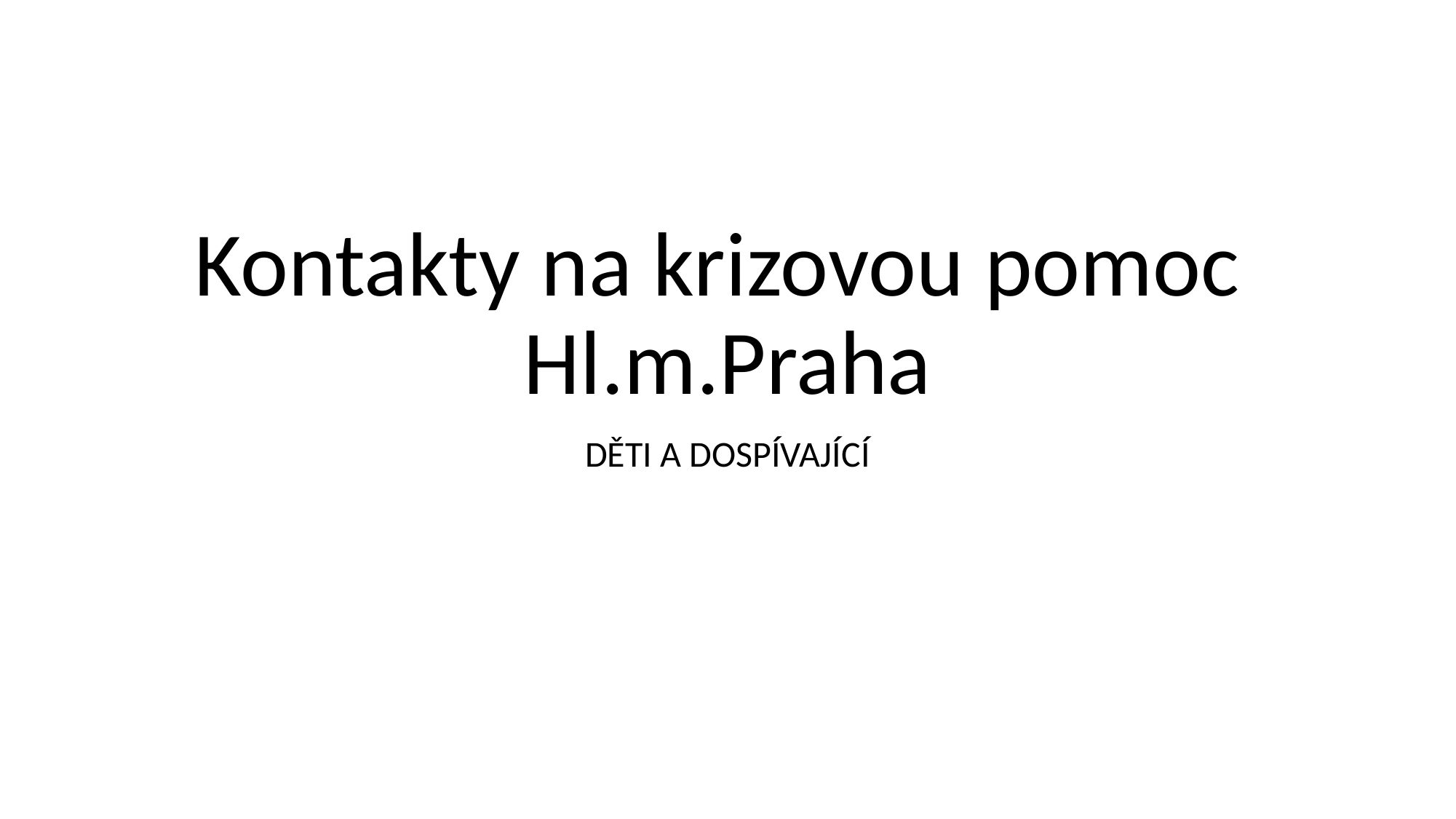

# Kontakty na krizovou pomoc Hl.m.Praha
DĚTI A DOSPÍVAJÍCÍ